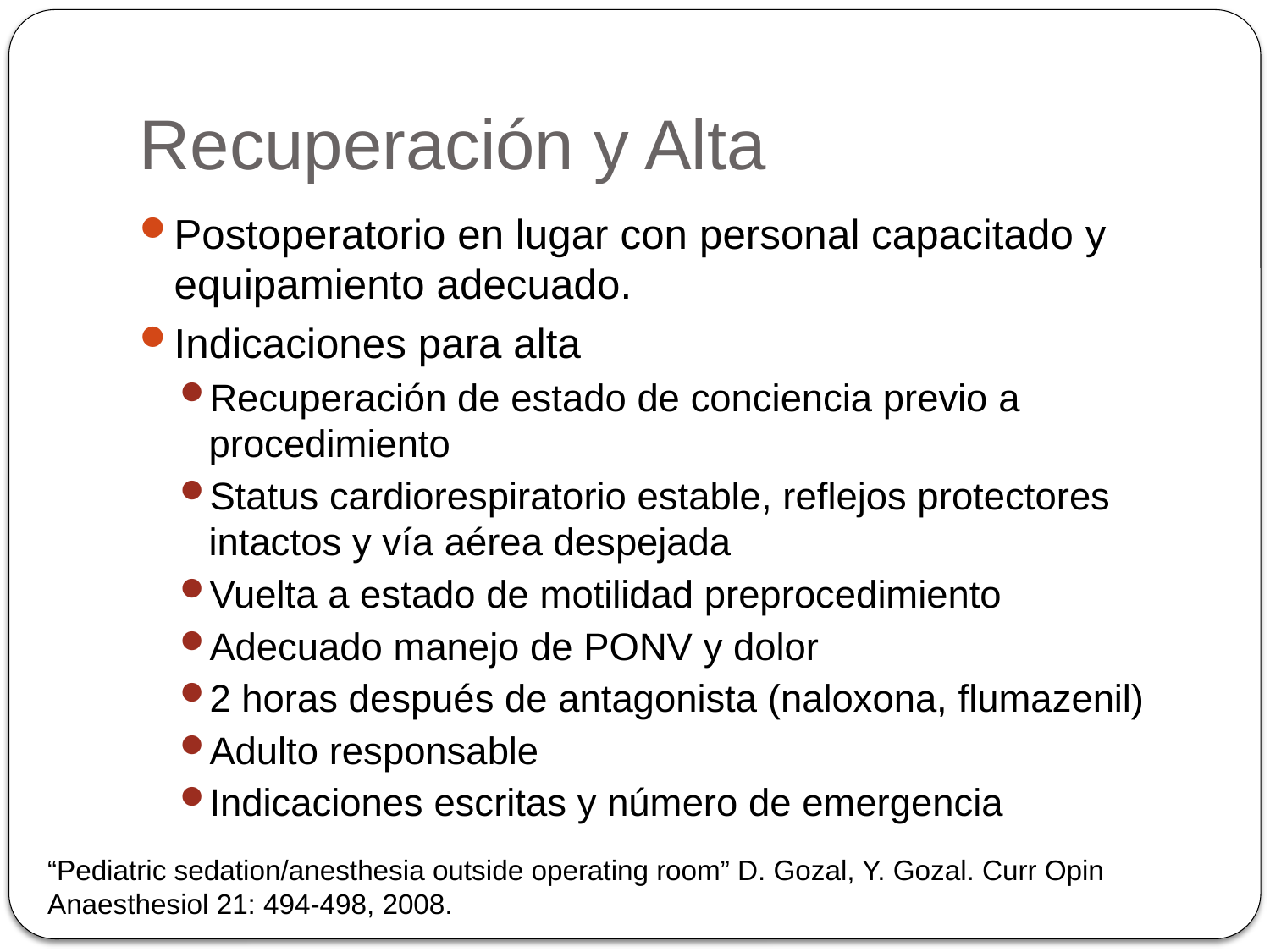

# Recuperación y Alta
Postoperatorio en lugar con personal capacitado y equipamiento adecuado.
Indicaciones para alta
Recuperación de estado de conciencia previo a procedimiento
Status cardiorespiratorio estable, reflejos protectores intactos y vía aérea despejada
Vuelta a estado de motilidad preprocedimiento
Adecuado manejo de PONV y dolor
2 horas después de antagonista (naloxona, flumazenil)
Adulto responsable
Indicaciones escritas y número de emergencia
“Pediatric sedation/anesthesia outside operating room” D. Gozal, Y. Gozal. Curr Opin Anaesthesiol 21: 494-498, 2008.